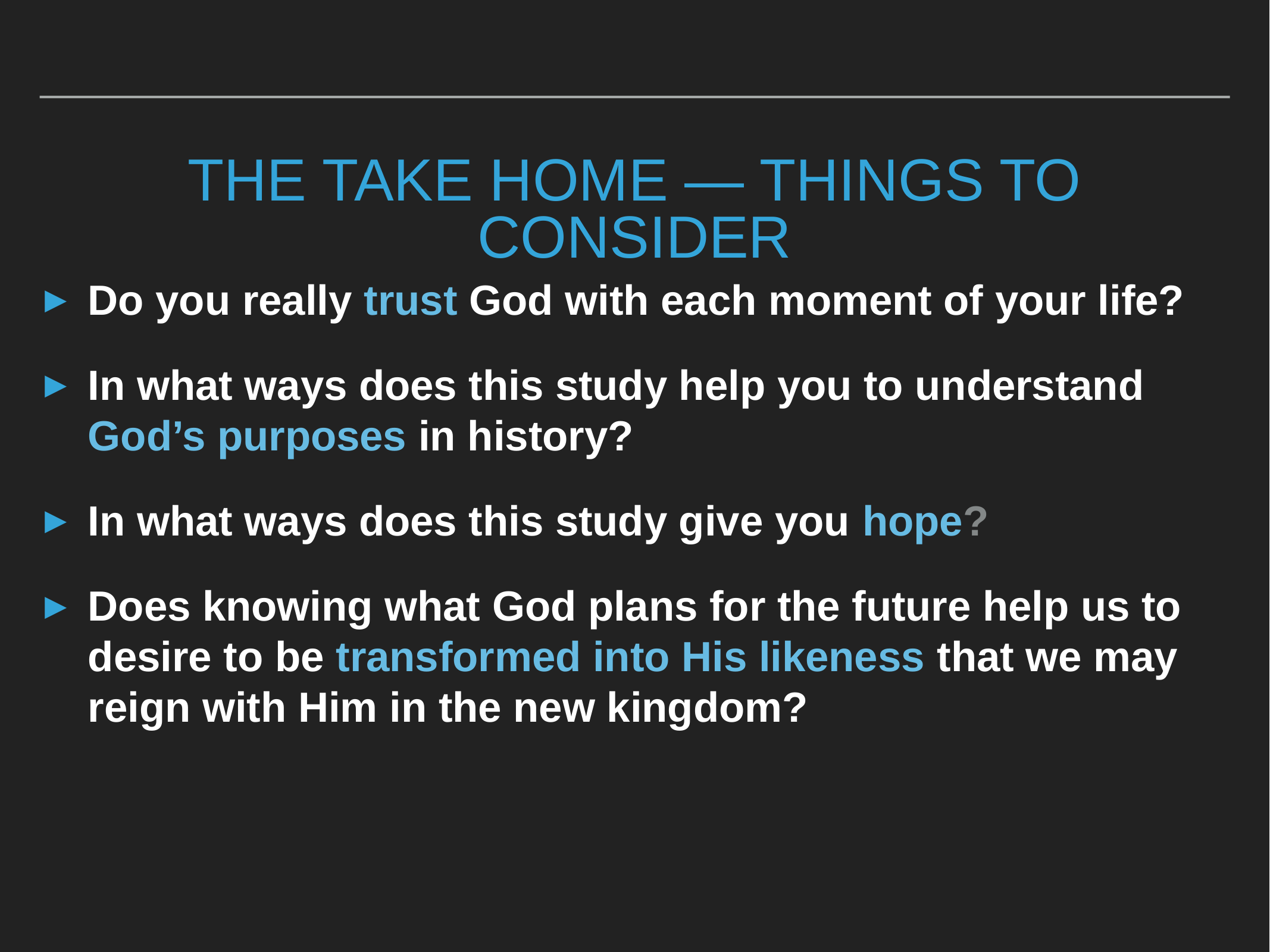

# The Take Home — things to consider
Do you really trust God with each moment of your life?
In what ways does this study help you to understand God’s purposes in history?
In what ways does this study give you hope?
Does knowing what God plans for the future help us to desire to be transformed into His likeness that we may reign with Him in the new kingdom?